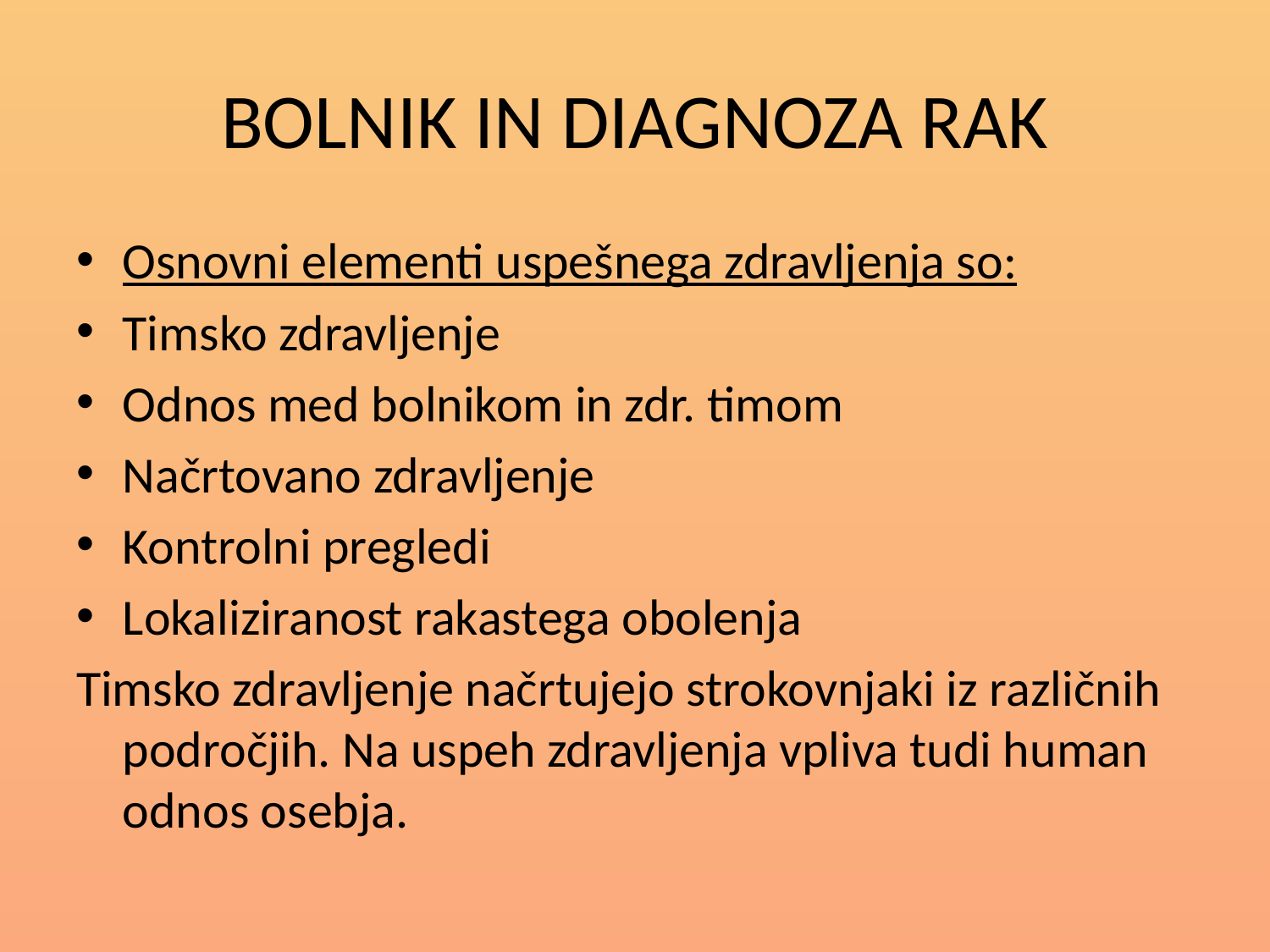

# BOLNIK IN DIAGNOZA RAK
Osnovni elementi uspešnega zdravljenja so:
Timsko zdravljenje
Odnos med bolnikom in zdr. timom
Načrtovano zdravljenje
Kontrolni pregledi
Lokaliziranost rakastega obolenja
Timsko zdravljenje načrtujejo strokovnjaki iz različnih področjih. Na uspeh zdravljenja vpliva tudi human odnos osebja.